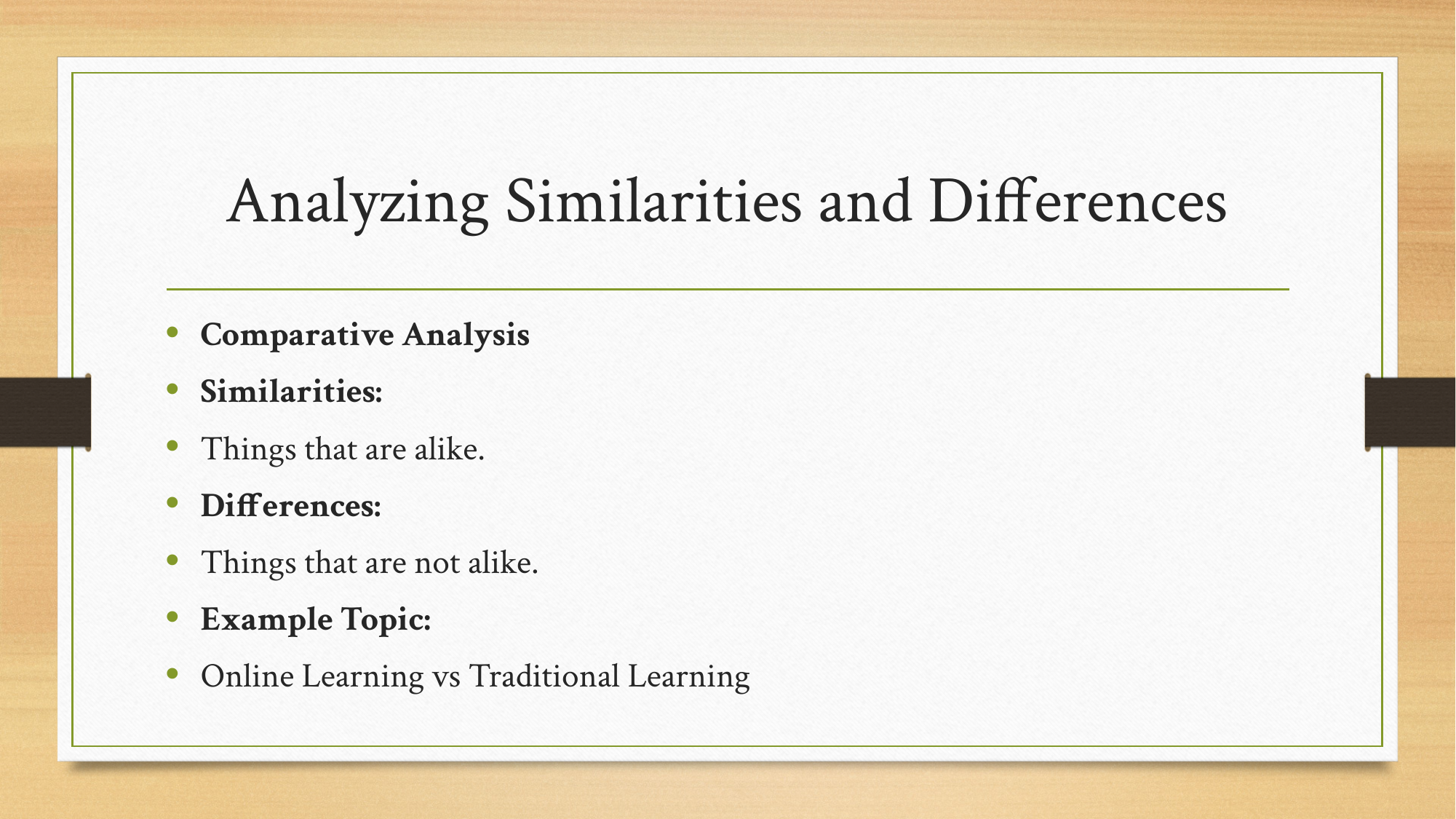

# Analyzing Similarities and Differences
Comparative Analysis
Similarities:
Things that are alike.
Differences:
Things that are not alike.
Example Topic:
Online Learning vs Traditional Learning